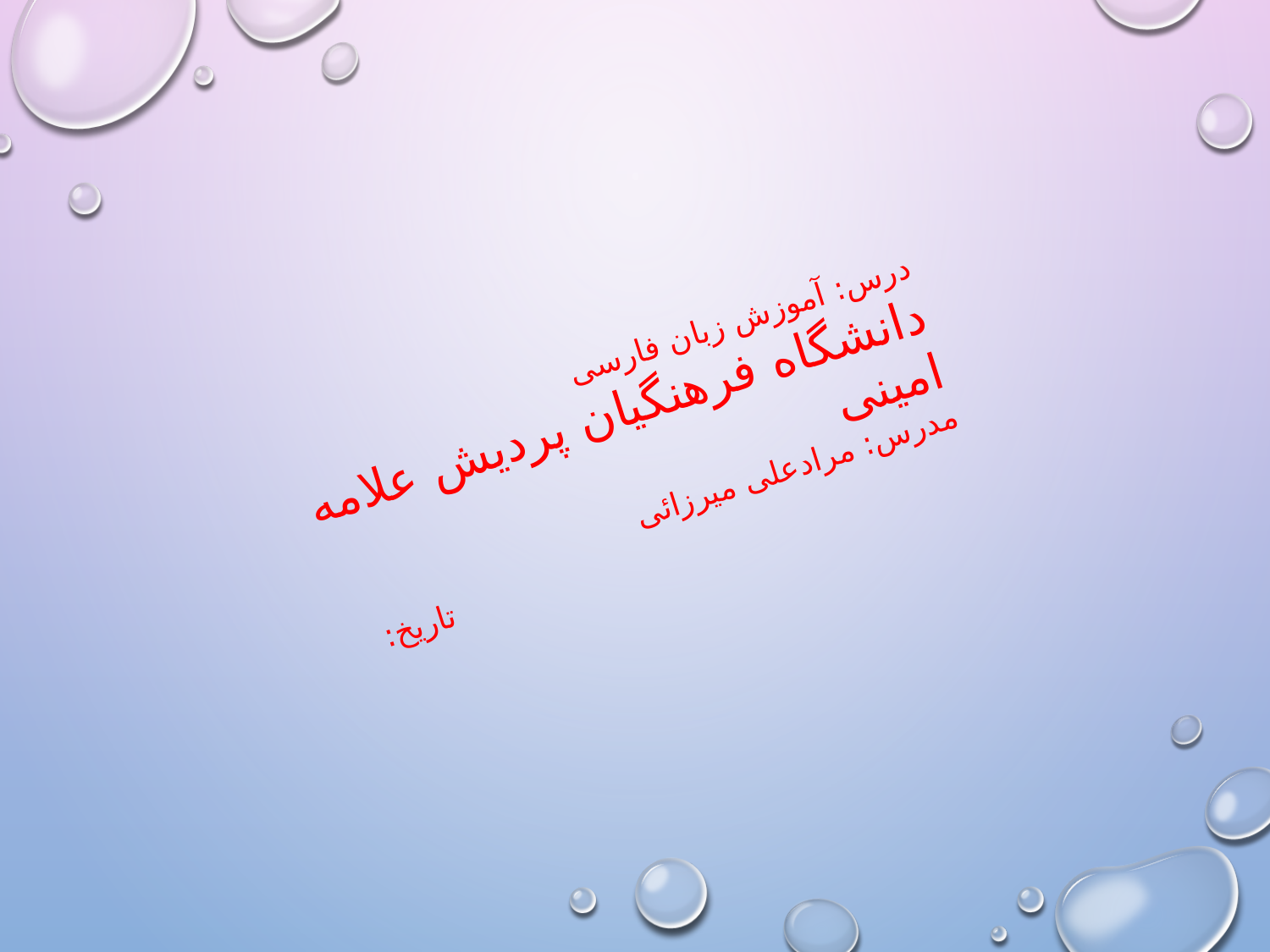

درس: آموزش زبان فارسی
دانشگاه فرهنگیان پردیش علامه امینی
مدرس: مرادعلی میرزائی
                                                     تاریخ: